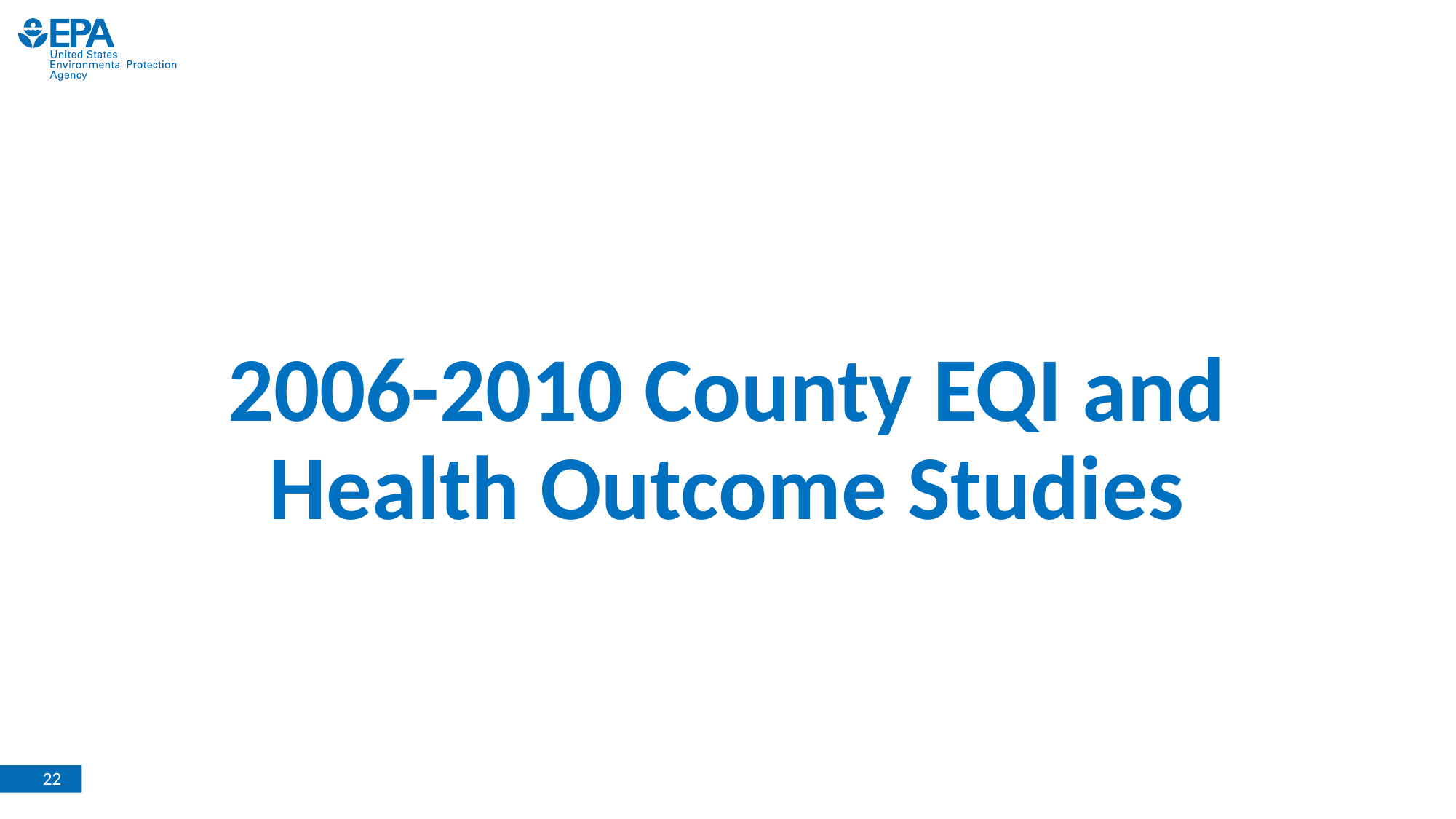

# 2006-2010 County EQI and Health Outcome Studies
22